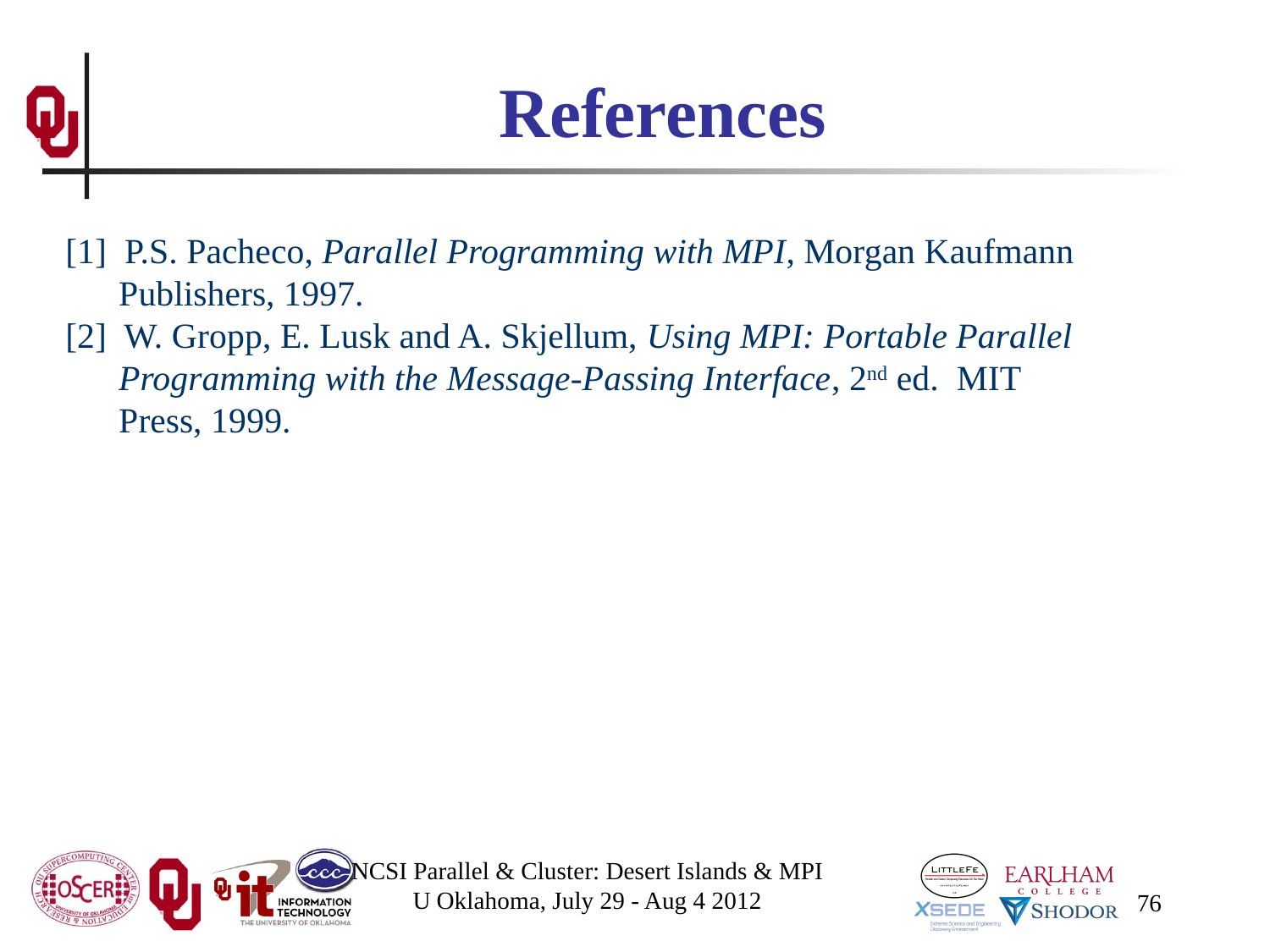

# References
[1]  P.S. Pacheco, Parallel Programming with MPI, Morgan Kaufmann
      Publishers, 1997.
[2]  W. Gropp, E. Lusk and A. Skjellum, Using MPI: Portable Parallel
      Programming with the Message-Passing Interface, 2nd ed.  MIT
      Press, 1999.
NCSI Parallel & Cluster: Desert Islands & MPI
U Oklahoma, July 29 - Aug 4 2012
76